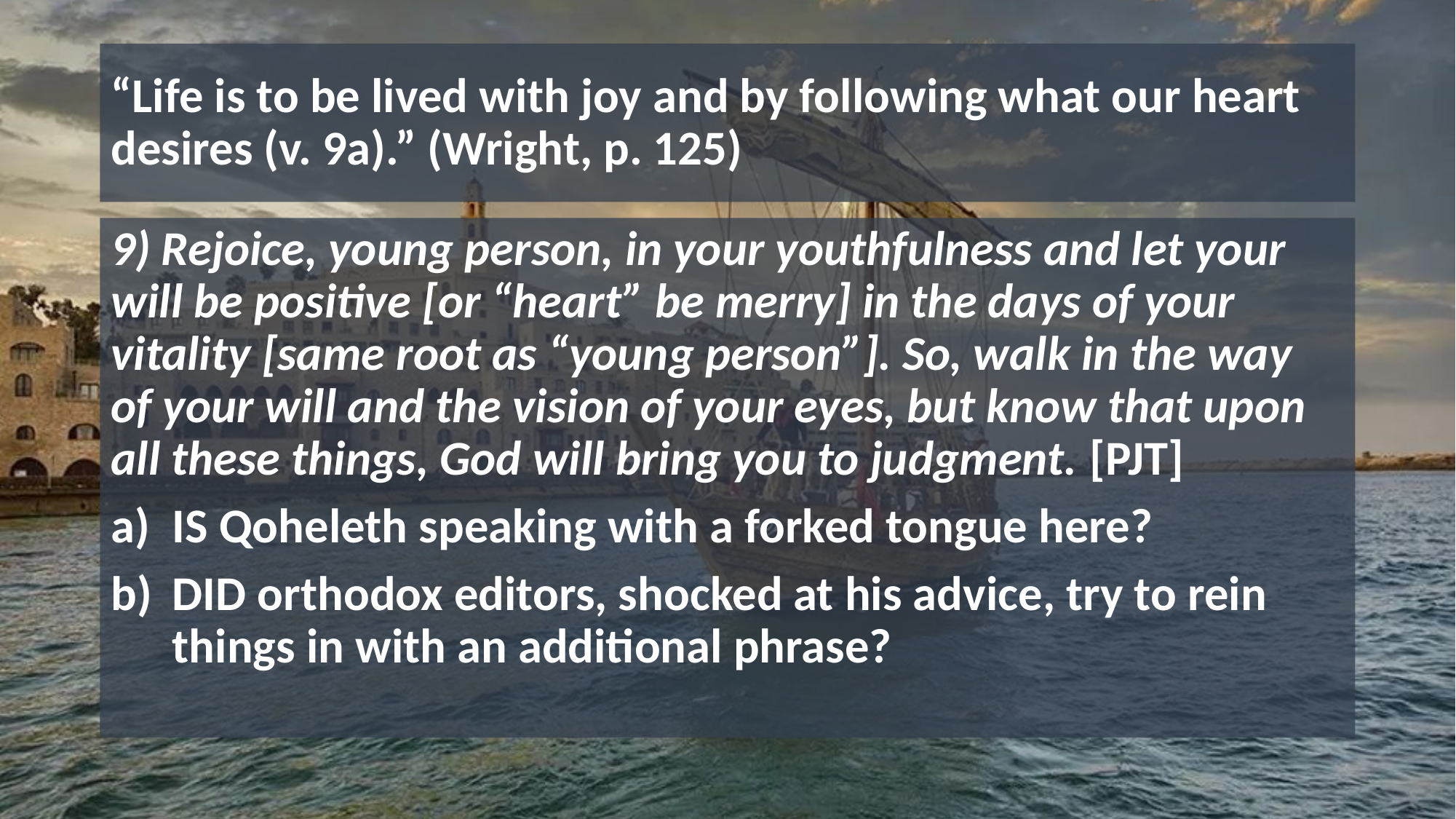

# “Life is to be lived with joy and by following what our heart desires (v. 9a).” (Wright, p. 125)
9) Rejoice, young person, in your youthfulness and let your will be positive [or “heart” be merry] in the days of your vitality [same root as “young person”]. So, walk in the way of your will and the vision of your eyes, but know that upon all these things, God will bring you to judgment. [PJT]
IS Qoheleth speaking with a forked tongue here?
DID orthodox editors, shocked at his advice, try to rein things in with an additional phrase?